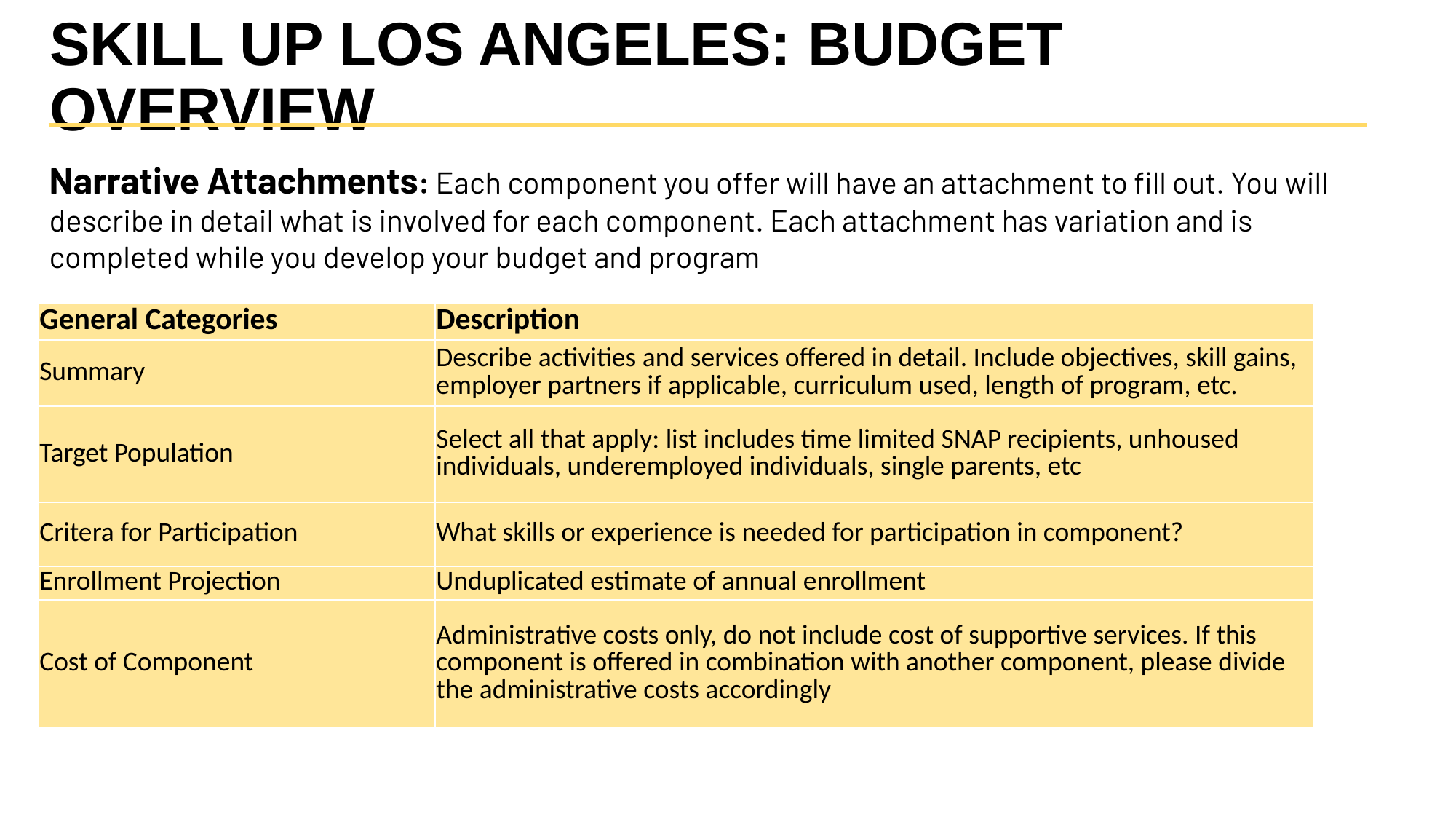

# SKILL UP LOS ANGELES: BUDGET OVERVIEW
Narrative Attachments: Each component you offer will have an attachment to fill out. You will describe in detail what is involved for each component. Each attachment has variation and is completed while you develop your budget and program
| General Categories | Description |
| --- | --- |
| Summary | Describe activities and services offered in detail. Include objectives, skill gains, employer partners if applicable, curriculum used, length of program, etc. |
| Target Population | Select all that apply: list includes time limited SNAP recipients, unhoused individuals, underemployed individuals, single parents, etc |
| Critera for Participation | What skills or experience is needed for participation in component? |
| Enrollment Projection | Unduplicated estimate of annual enrollment |
| Cost of Component | Administrative costs only, do not include cost of supportive services. If this component is offered in combination with another component, please divide the administrative costs accordingly |